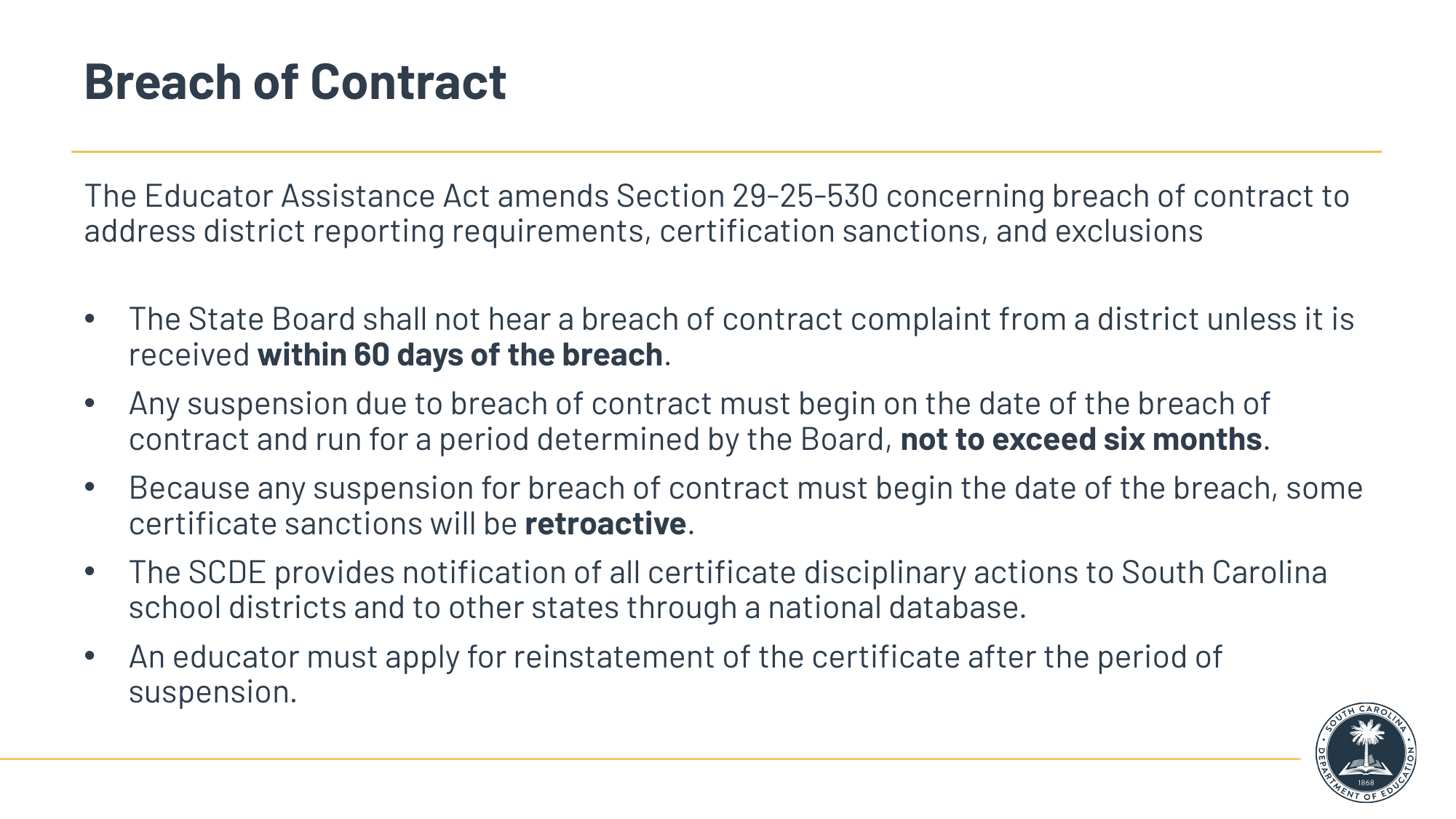

# Breach of Contract
The Educator Assistance Act amends Section 29-25-530 concerning breach of contract to address district reporting requirements, certification sanctions, and exclusions
The State Board shall not hear a breach of contract complaint from a district unless it is received within 60 days of the breach.
Any suspension due to breach of contract must begin on the date of the breach of contract and run for a period determined by the Board, not to exceed six months.
Because any suspension for breach of contract must begin the date of the breach, some certificate sanctions will be retroactive.
The SCDE provides notification of all certificate disciplinary actions to South Carolina school districts and to other states through a national database.
An educator must apply for reinstatement of the certificate after the period of suspension.